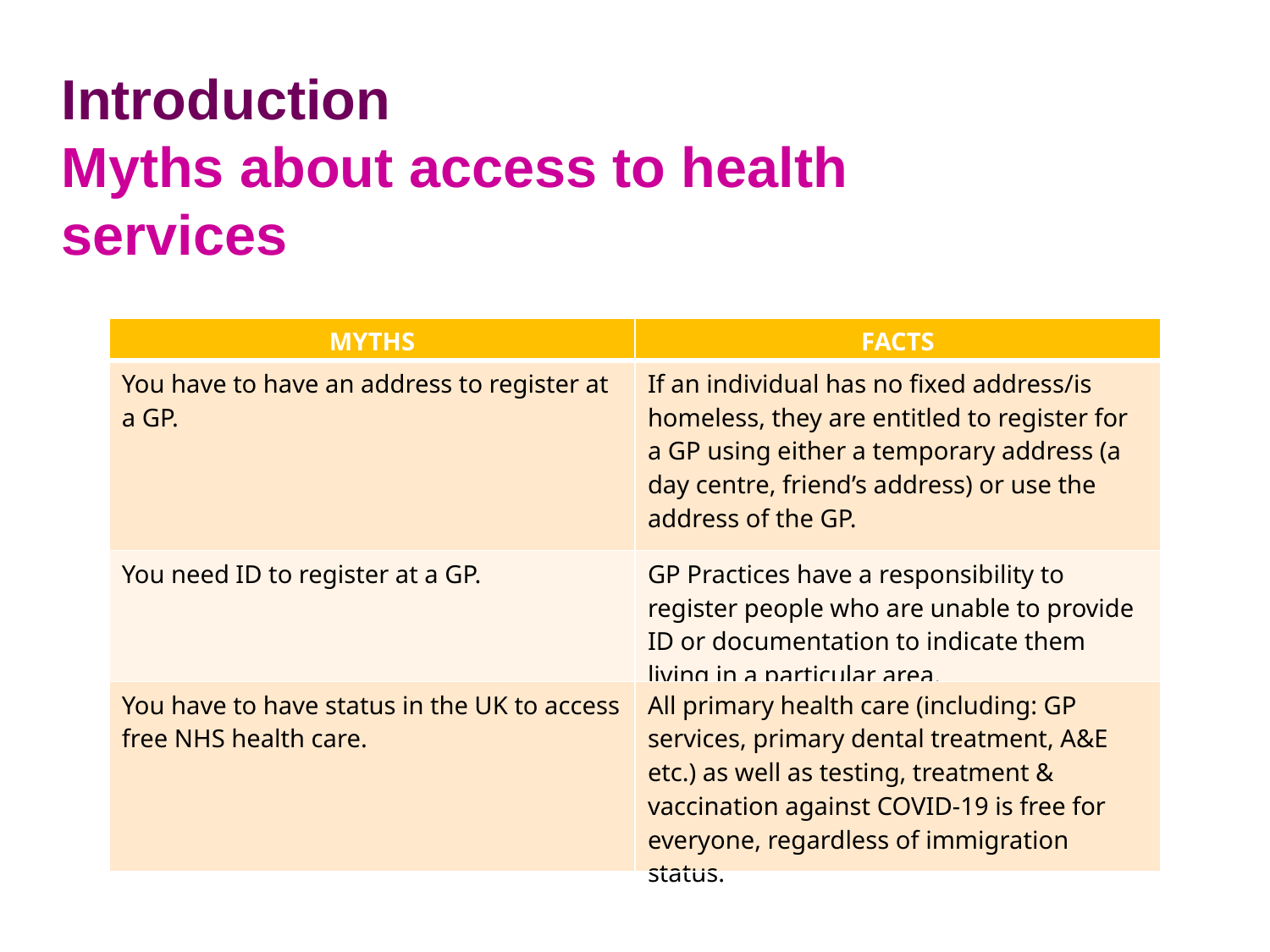

Introduction
Myths about access to health services

| MYTHS | FACTS |
| --- | --- |
| You have to have an address to register at a GP. | If an individual has no fixed address/is homeless, they are entitled to register for a GP using either a temporary address (a day centre, friend’s address) or use the address of the GP. |
| You need ID to register at a GP. | GP Practices have a responsibility to register people who are unable to provide ID or documentation to indicate them living in a particular area. |
| You have to have status in the UK to access free NHS health care. | All primary health care (including: GP services, primary dental treatment, A&E etc.) as well as testing, treatment & vaccination against COVID-19 is free for everyone, regardless of immigration status. |